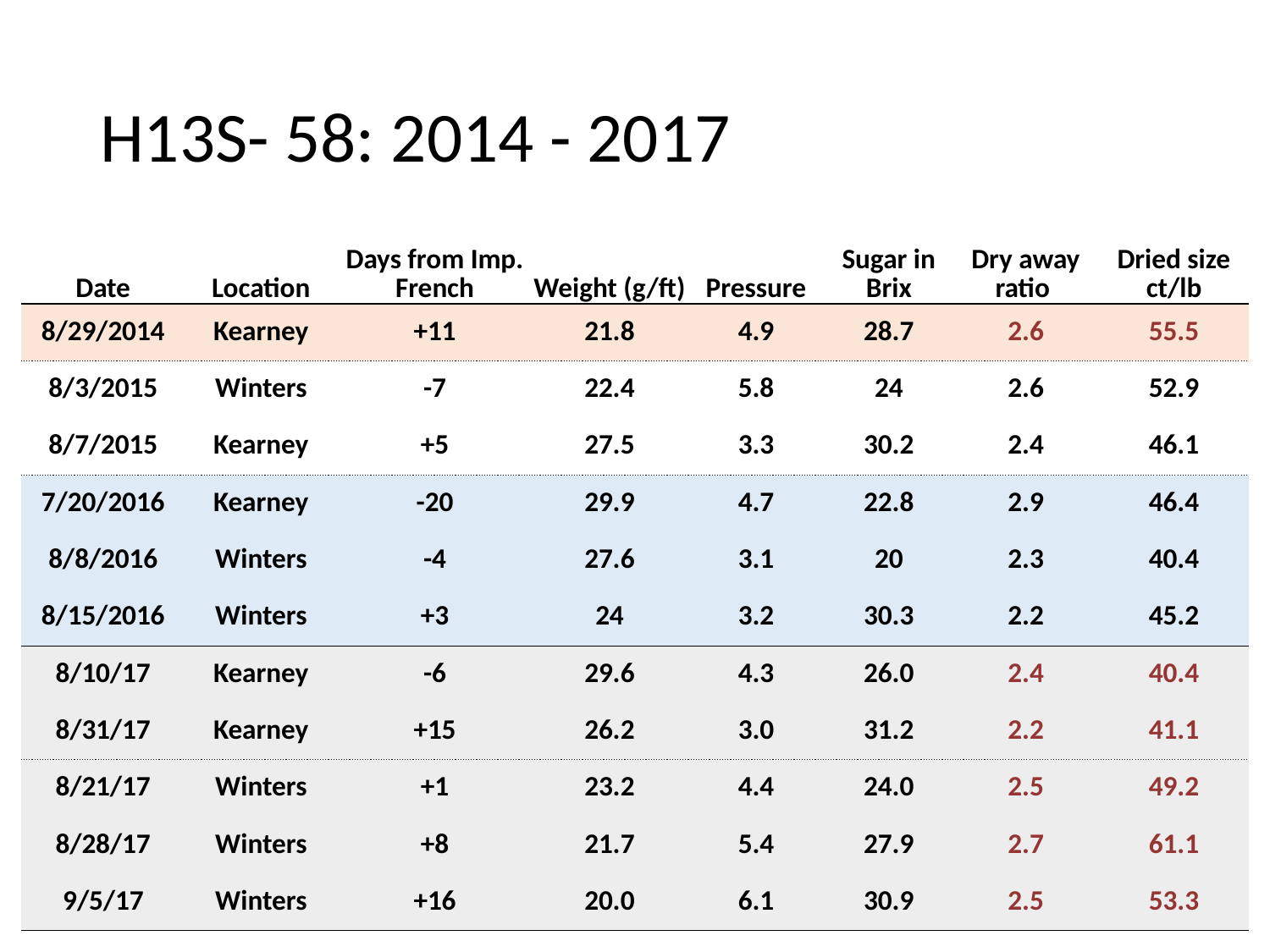

# H13S- 58: 2014 - 2017
| Date | Location | Days from Imp. French | Weight (g/ft) | Pressure | Sugar in Brix | Dry away ratio | Dried size ct/lb |
| --- | --- | --- | --- | --- | --- | --- | --- |
| 8/29/2014 | Kearney | +11 | 21.8 | 4.9 | 28.7 | 2.6 | 55.5 |
| 8/3/2015 | Winters | -7 | 22.4 | 5.8 | 24 | 2.6 | 52.9 |
| 8/7/2015 | Kearney | +5 | 27.5 | 3.3 | 30.2 | 2.4 | 46.1 |
| 7/20/2016 | Kearney | -20 | 29.9 | 4.7 | 22.8 | 2.9 | 46.4 |
| 8/8/2016 | Winters | -4 | 27.6 | 3.1 | 20 | 2.3 | 40.4 |
| 8/15/2016 | Winters | +3 | 24 | 3.2 | 30.3 | 2.2 | 45.2 |
| 8/10/17 | Kearney | -6 | 29.6 | 4.3 | 26.0 | 2.4 | 40.4 |
| 8/31/17 | Kearney | +15 | 26.2 | 3.0 | 31.2 | 2.2 | 41.1 |
| 8/21/17 | Winters | +1 | 23.2 | 4.4 | 24.0 | 2.5 | 49.2 |
| 8/28/17 | Winters | +8 | 21.7 | 5.4 | 27.9 | 2.7 | 61.1 |
| 9/5/17 | Winters | +16 | 20.0 | 6.1 | 30.9 | 2.5 | 53.3 |